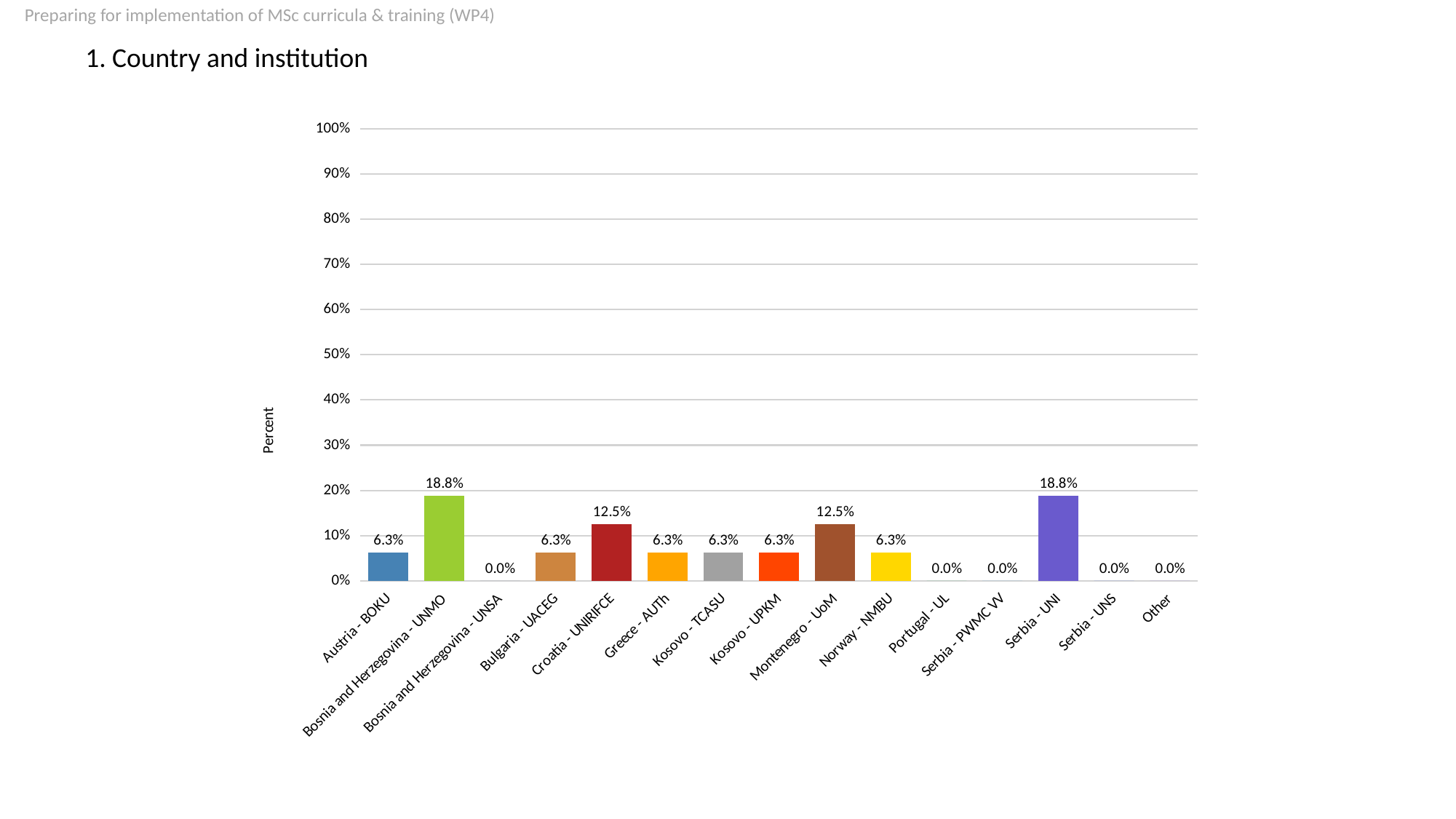

Preparing for implementation of MSc curricula & training (WP4)
# 1. Country and institution

### Chart

| Category | Country and institution |
|---|---|
| Austria - BOKU | 0.0625 |
| Bosnia and Herzegovina - UNMO | 0.1875 |
| Bosnia and Herzegovina - UNSA | 0.0 |
| Bulgaria - UACEG | 0.0625 |
| Croatia - UNIRIFCE | 0.125 |
| Greece - AUTh | 0.0625 |
| Kosovo - TCASU | 0.0625 |
| Kosovo - UPKM | 0.0625 |
| Montenegro - UoM | 0.125 |
| Norway - NMBU | 0.0625 |
| Portugal - UL | 0.0 |
| Serbia - PWMC VV | 0.0 |
| Serbia - UNI | 0.1875 |
| Serbia - UNS | 0.0 |
| Other | 0.0 |